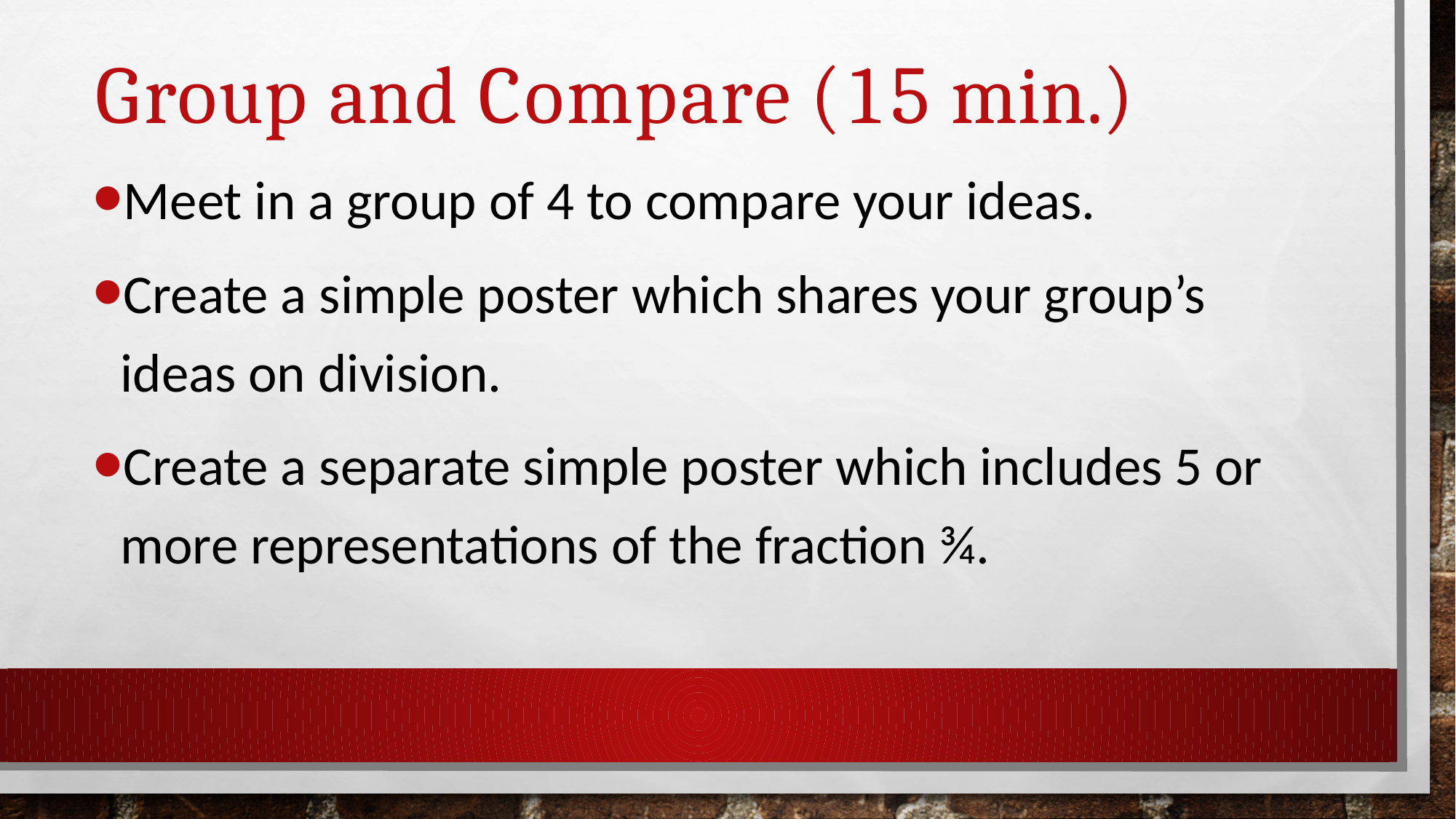

# Group and Compare (15 min.)
Meet in a group of 4 to compare your ideas.
Create a simple poster which shares your group’s ideas on division.
Create a separate simple poster which includes 5 or more representations of the fraction ¾.